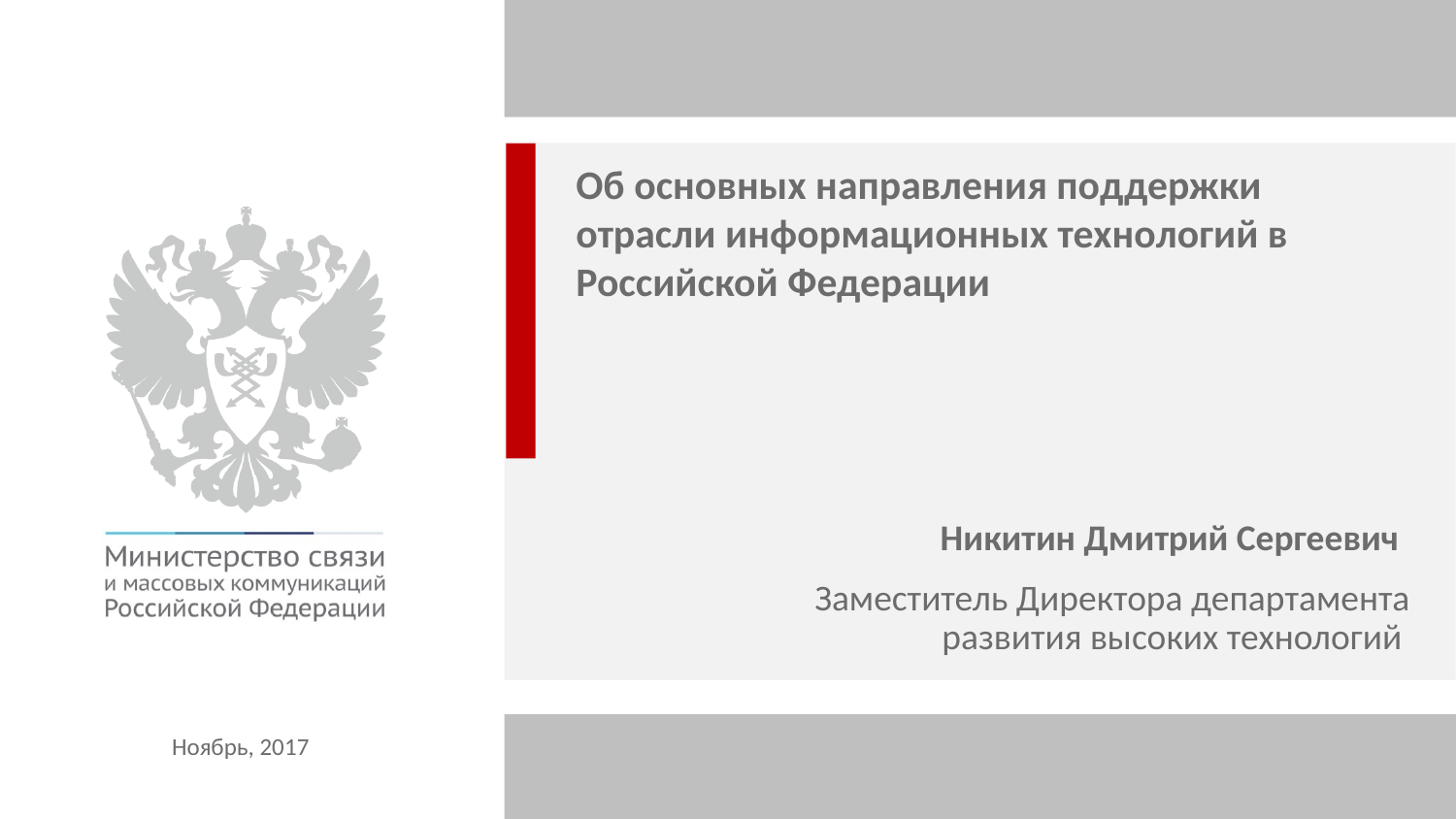

Об основных направления поддержки отрасли информационных технологий в Российской Федерации
Никитин Дмитрий Сергеевич
Заместитель Директора департамента развития высоких технологий
Ноябрь, 2017